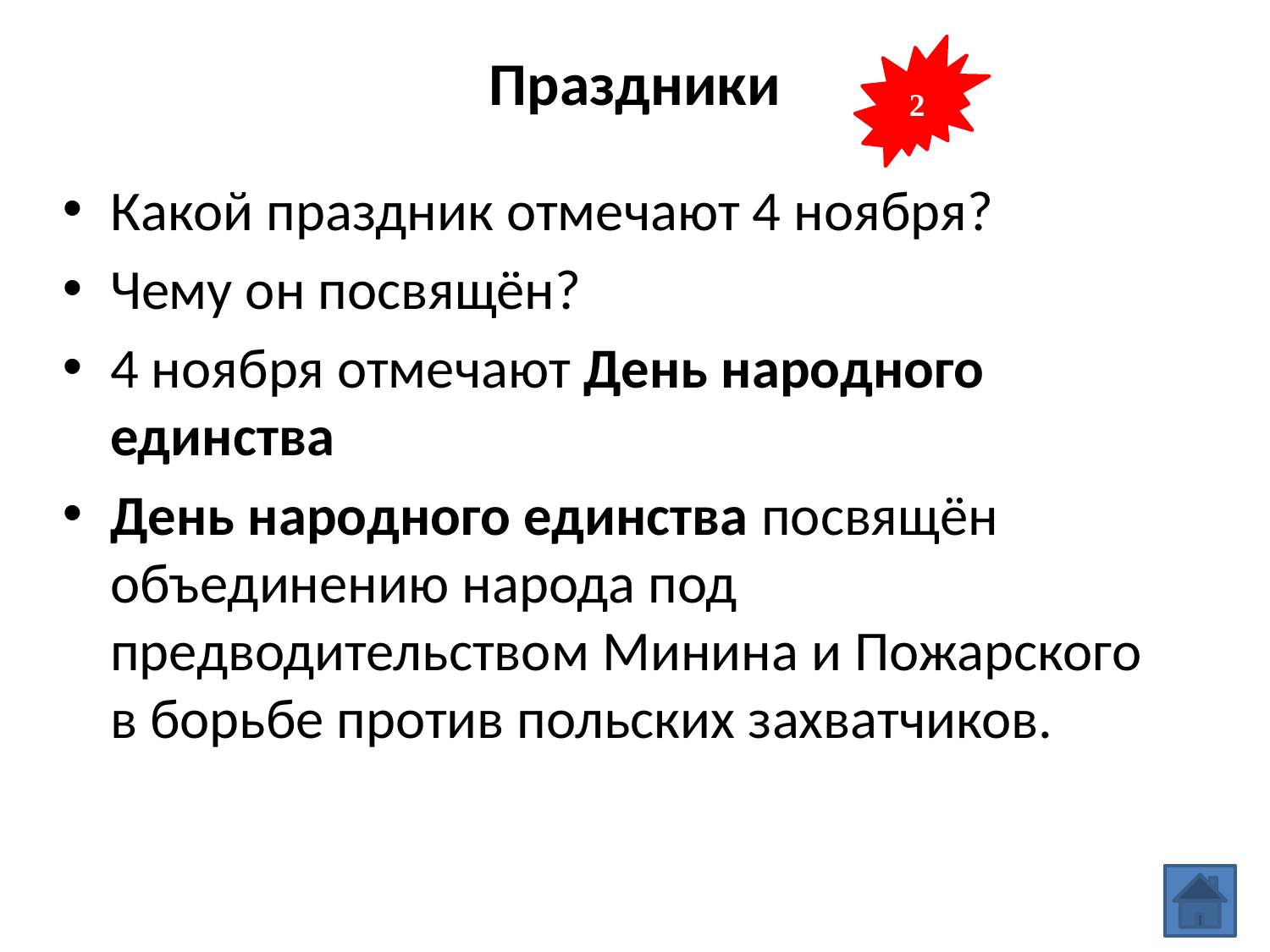

2
# Праздники
Какой праздник отмечают 4 ноября?
Чему он посвящён?
4 ноября отмечают День народного единства
День народного единства посвящён объединению народа под предводительством Минина и Пожарского в борьбе против польских захватчиков.